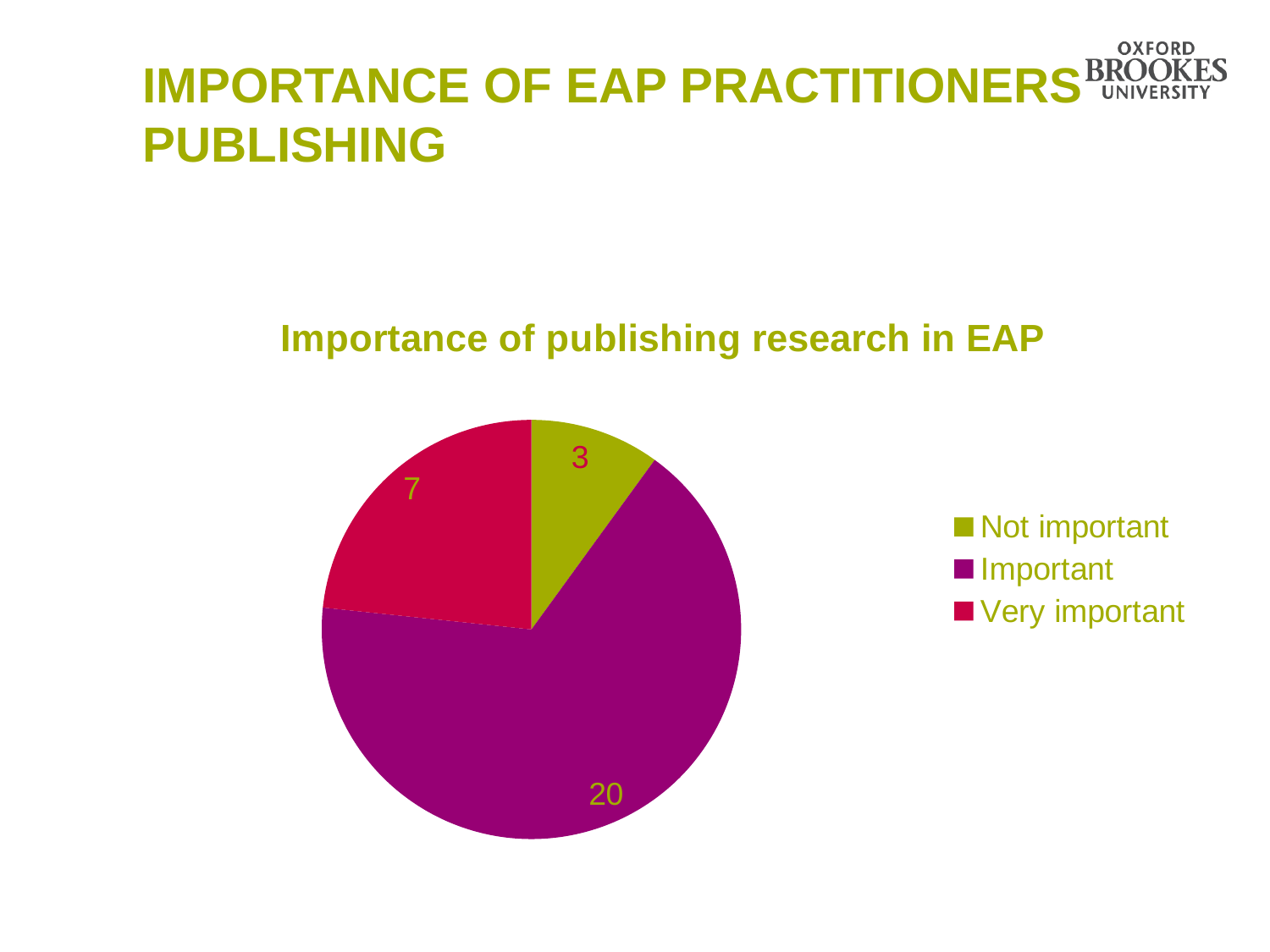

# Importance of eap practitioners PUBLISHING

### Chart: Importance of publishing research in EAP

| Category | Publishing |
|---|---|
| Not important | 3.0 |
| Important | 20.0 |
| Very important | 7.0 |